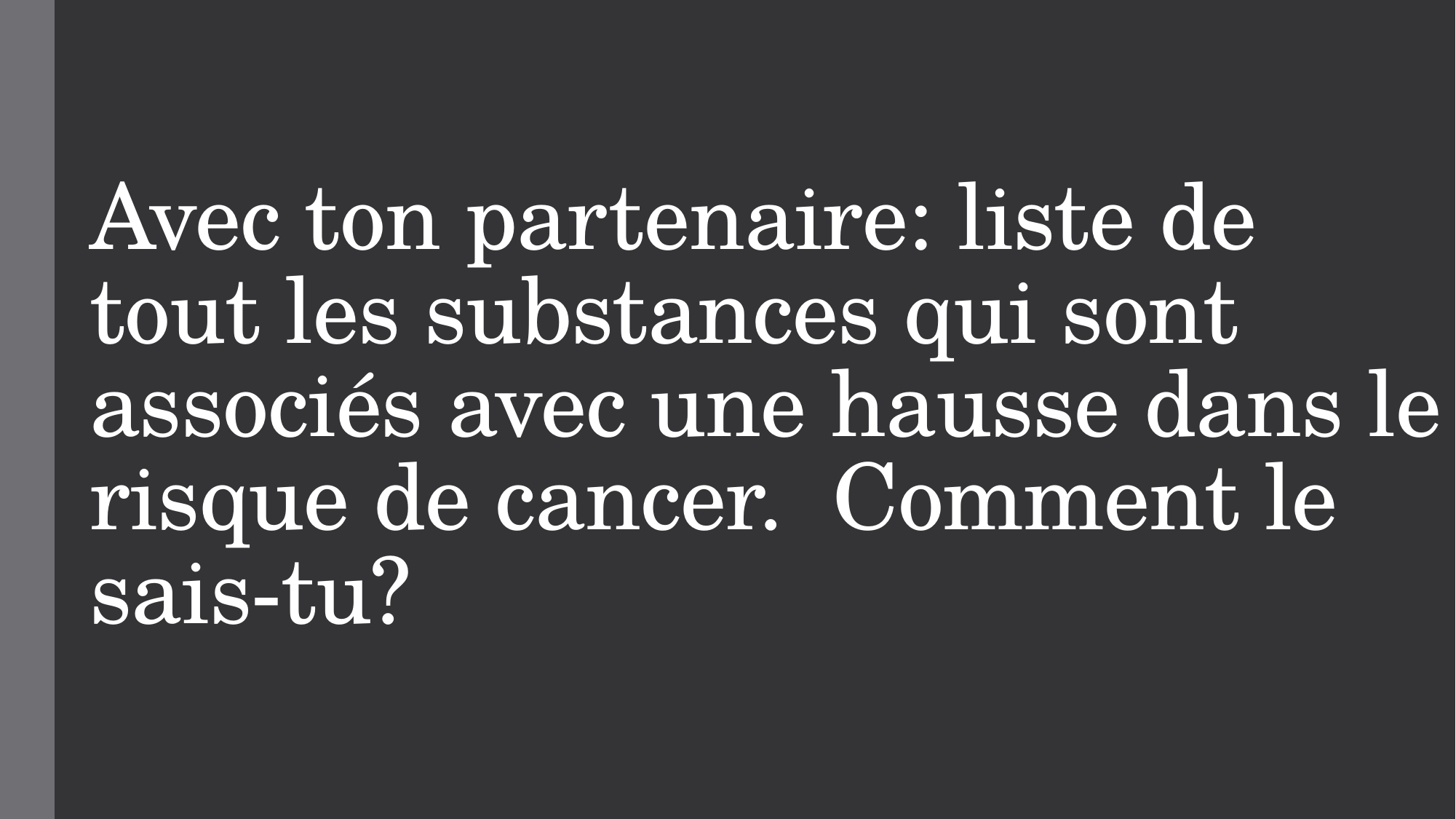

# Avec ton partenaire: liste de tout les substances qui sont associés avec une hausse dans le risque de cancer.  Comment le sais-tu?